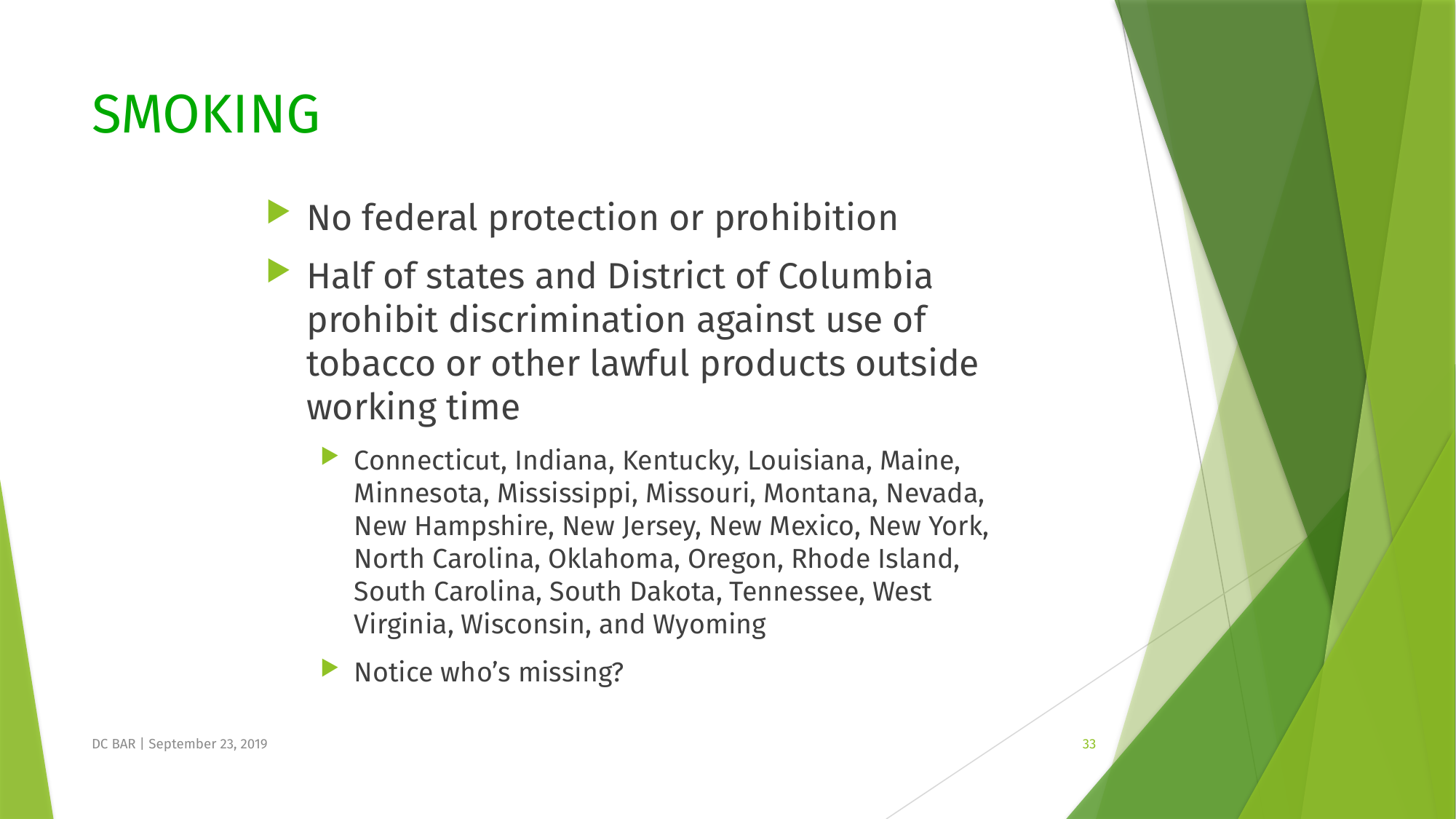

# SMOKING
No federal protection or prohibition
Half of states and District of Columbia prohibit discrimination against use of tobacco or other lawful products outside working time
Connecticut, Indiana, Kentucky, Louisiana, Maine, Minnesota, Mississippi, Missouri, Montana, Nevada, New Hampshire, New Jersey, New Mexico, New York, North Carolina, Oklahoma, Oregon, Rhode Island, South Carolina, South Dakota, Tennessee, West Virginia, Wisconsin, and Wyoming
Notice who’s missing?

DC BAR | September 23, 2019
33